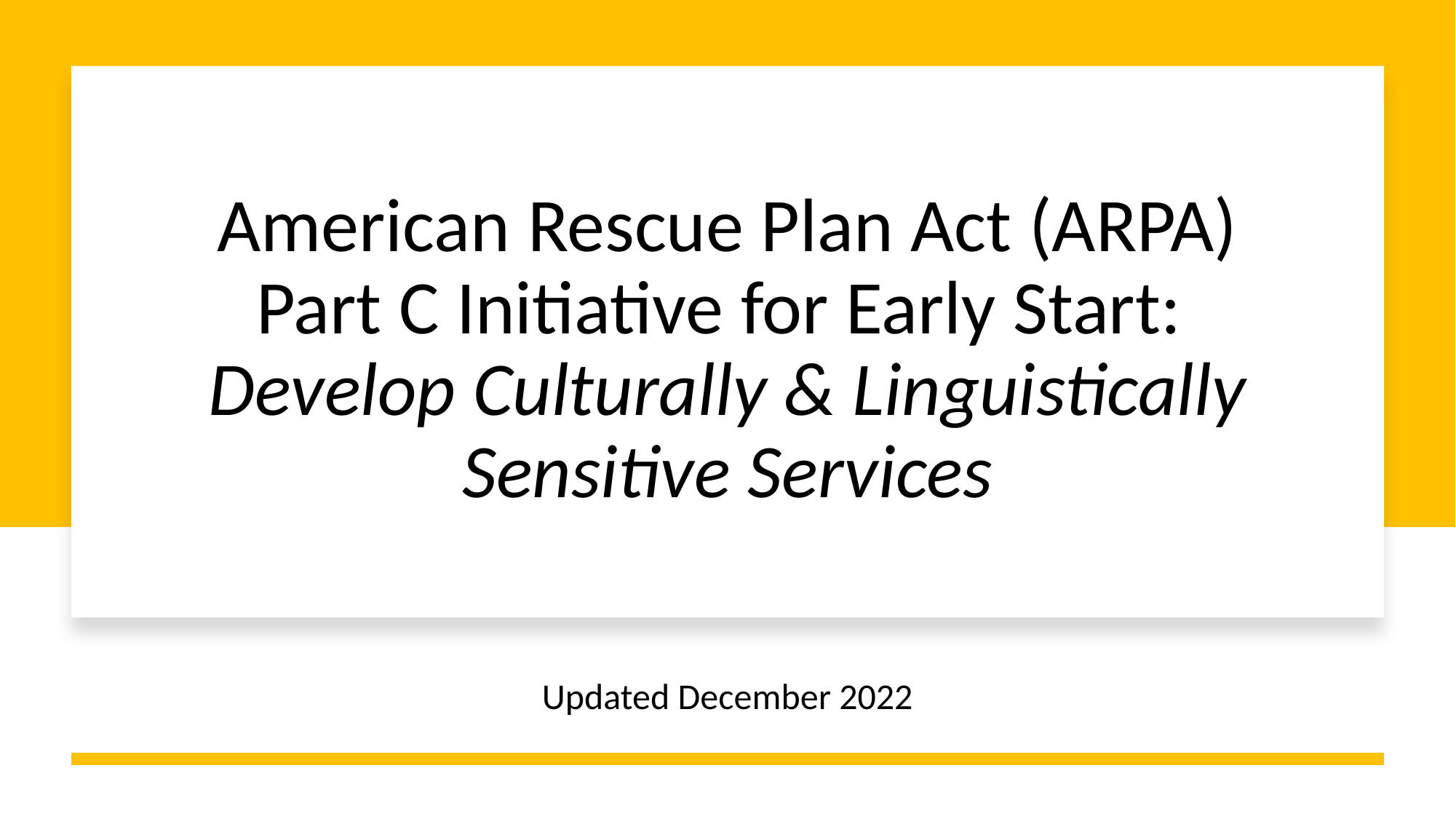

# American Rescue Plan Act (ARPA) Part C Initiative for Early Start: Develop Culturally & Linguistically Sensitive Services
Updated December 2022